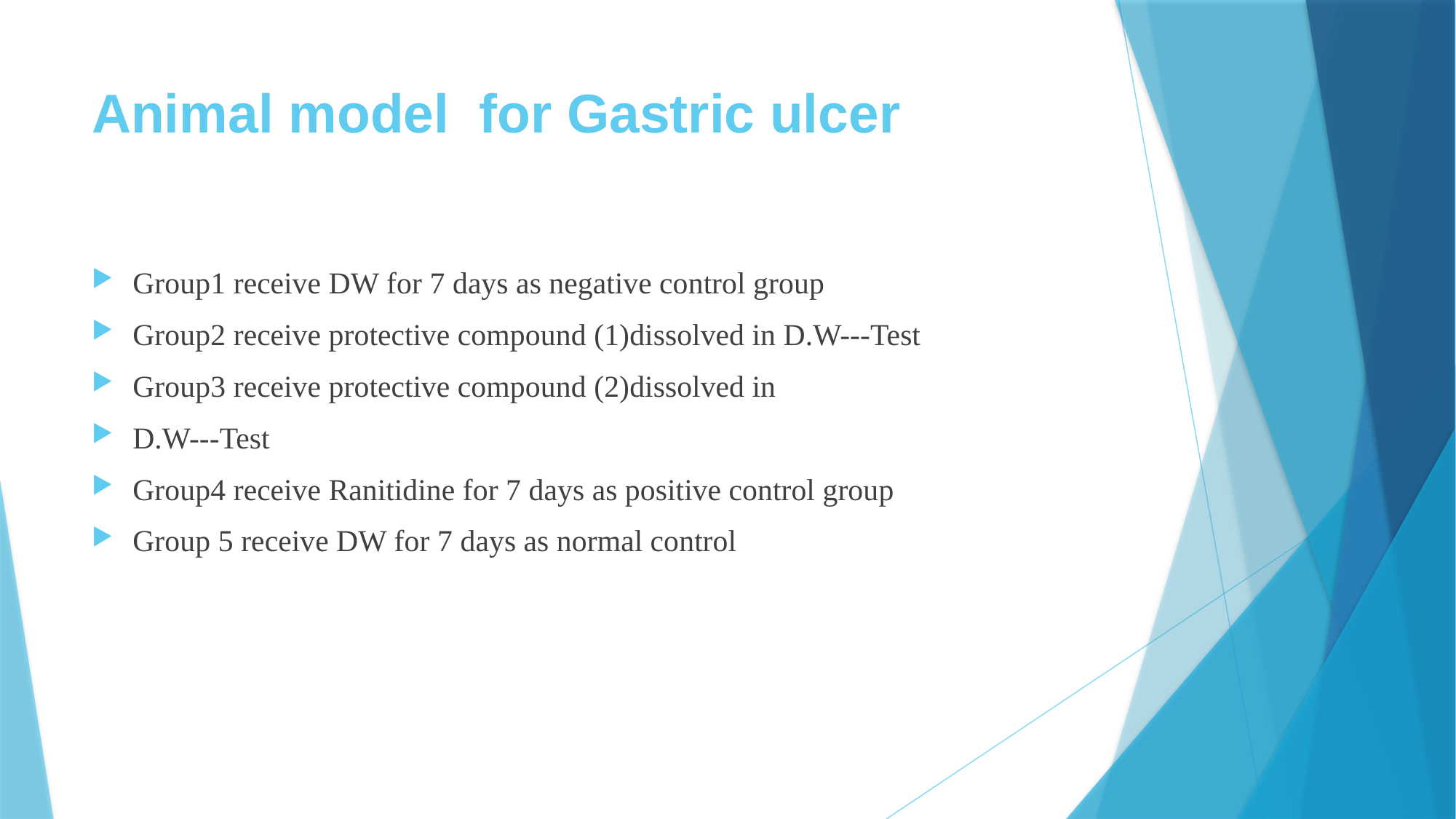

# Animal model  for Gastric ulcer
Group1 receive DW for 7 days as negative control group
Group2 receive protective compound (1)dissolved in D.W---Test
Group3 receive protective compound (2)dissolved in
D.W---Test
Group4 receive Ranitidine for 7 days as positive control group
Group 5 receive DW for 7 days as normal control